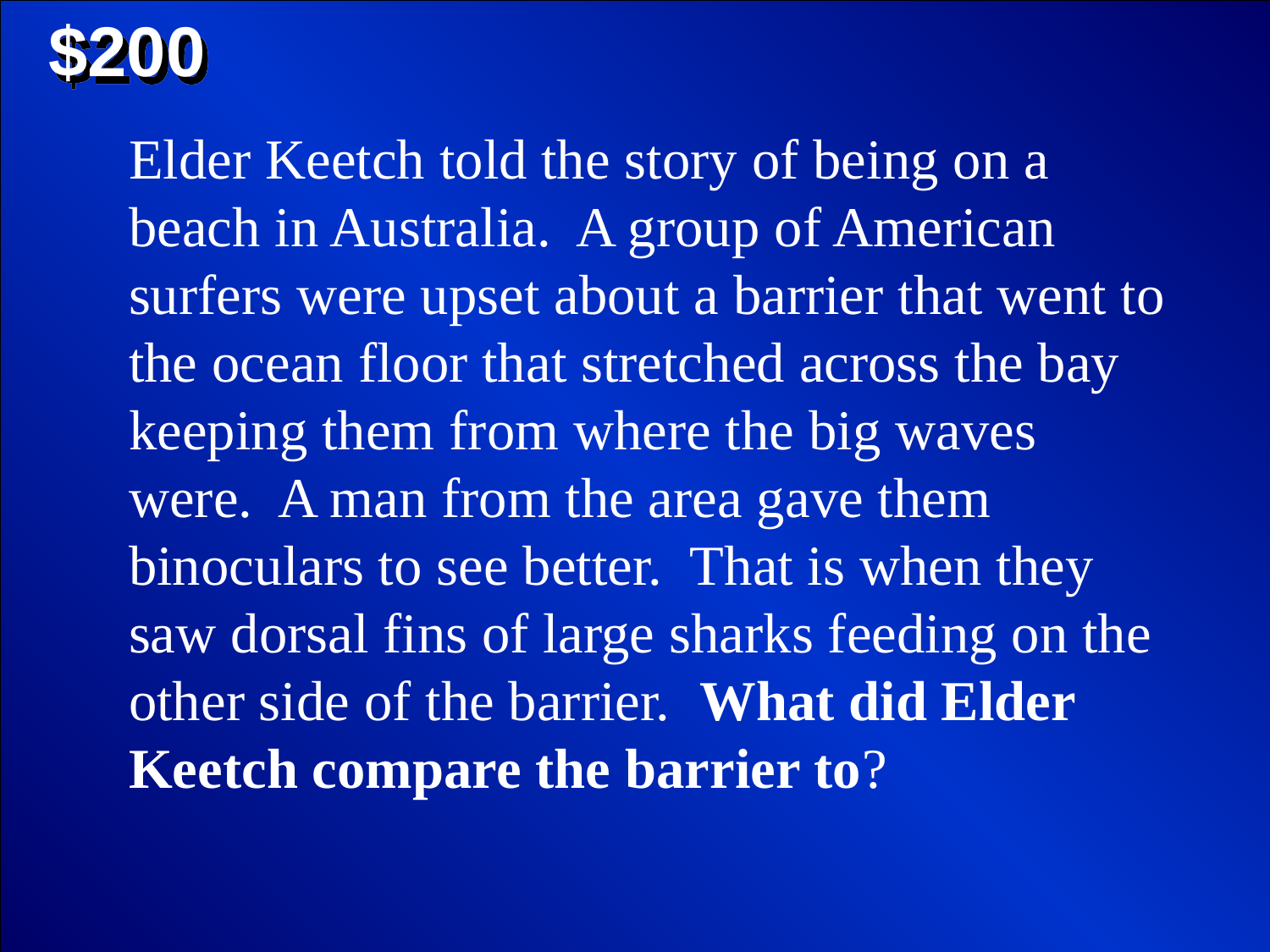

$200
Elder Keetch told the story of being on a beach in Australia.  A group of American surfers were upset about a barrier that went to the ocean floor that stretched across the bay keeping them from where the big waves were.  A man from the area gave them binoculars to see better.  That is when they saw dorsal fins of large sharks feeding on the other side of the barrier.  What did Elder Keetch compare the barrier to?